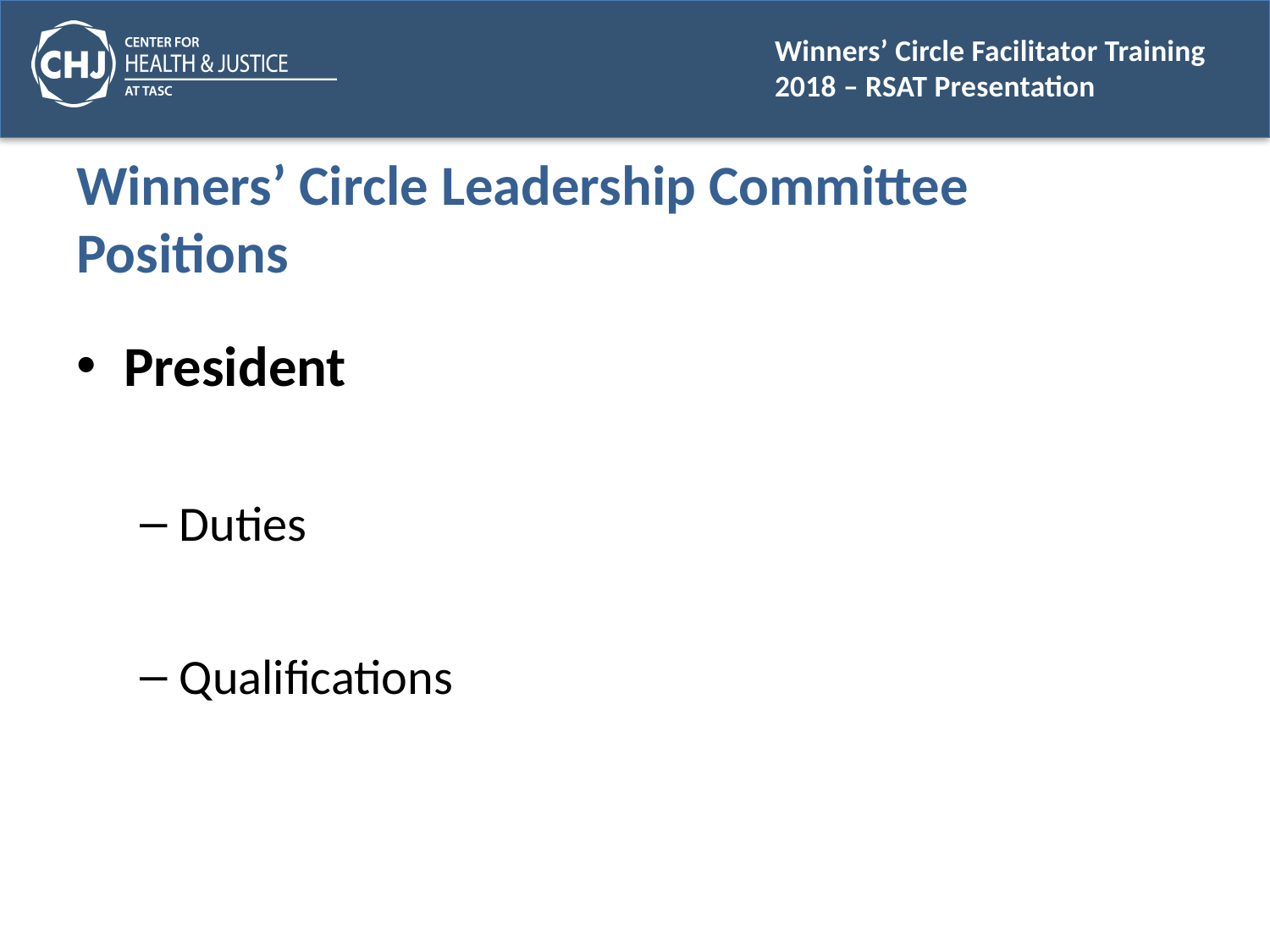

# Winners’ Circle Leadership Committee Positions
President

Duties

Qualifications